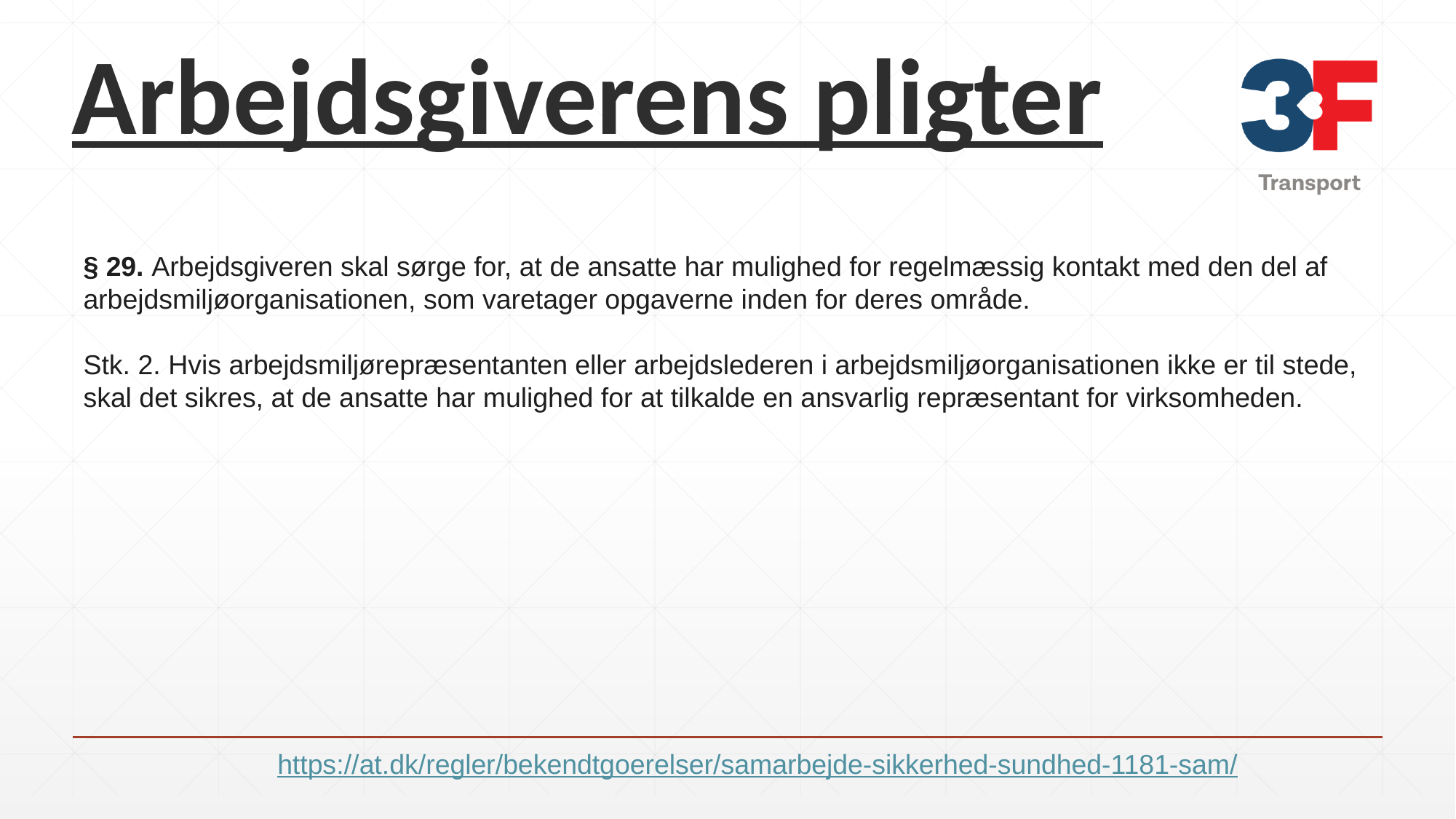

Arbejdsgiverens pligter
§ 29. Arbejdsgiveren skal sørge for, at de ansatte har mulighed for regelmæssig kontakt med den del af arbejdsmiljøorganisationen, som varetager opgaverne inden for deres område.
Stk. 2. Hvis arbejdsmiljørepræsentanten eller arbejdslederen i arbejdsmiljøorganisationen ikke er til stede, skal det sikres, at de ansatte har mulighed for at tilkalde en ansvarlig repræsentant for virksomheden.
https://at.dk/regler/bekendtgoerelser/samarbejde-sikkerhed-sundhed-1181-sam/